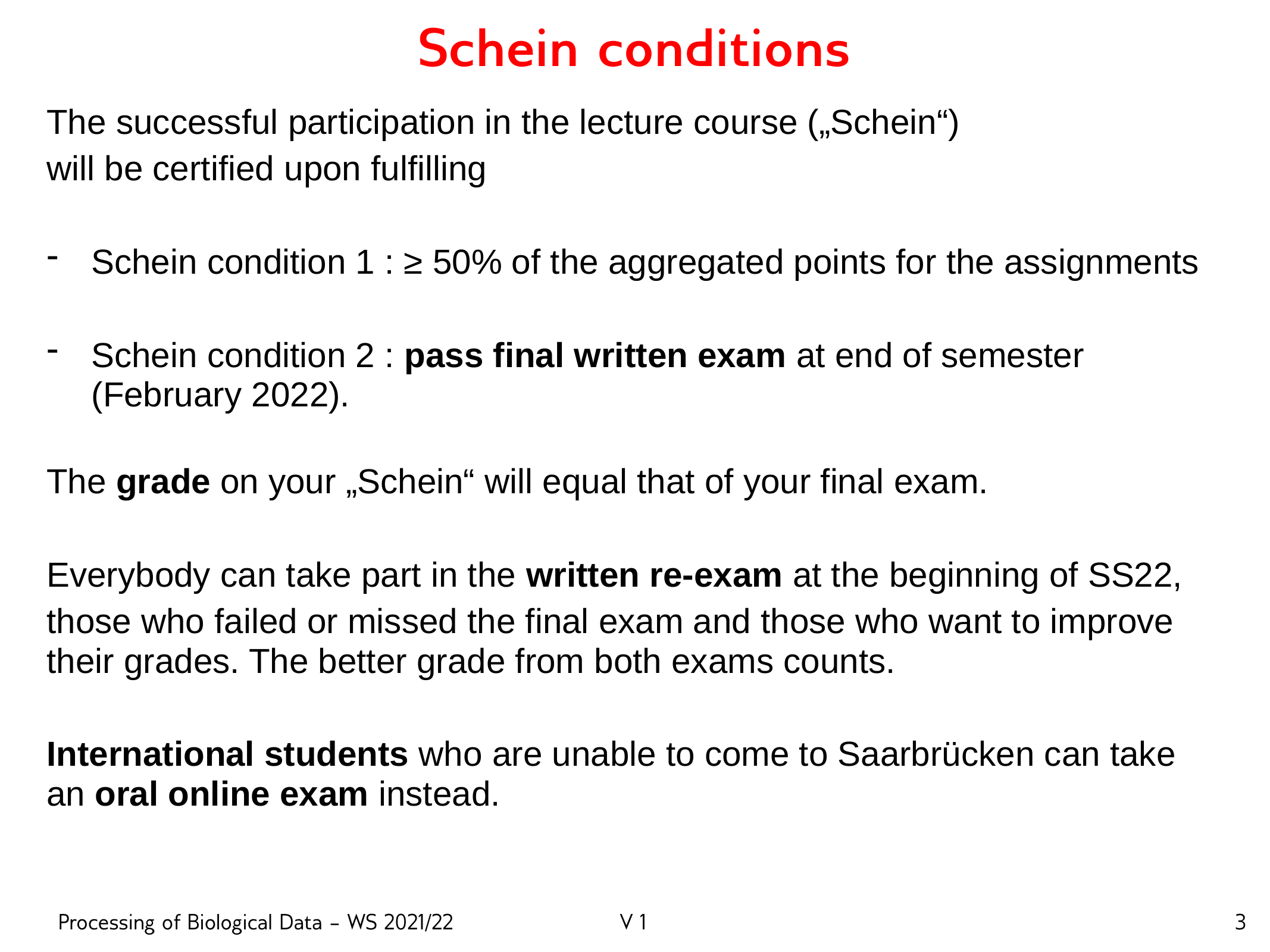

# Schein conditions
The successful participation in the lecture course („Schein“)
will be certified upon fulfilling

Schein condition 1 : ≥ 50% of the aggregated points for the assignments

Schein condition 2 : pass final written exam at end of semester (February 2022).

The grade on your „Schein“ will equal that of your final exam.

Everybody can take part in the written re-exam at the beginning of SS22,
those who failed or missed the final exam and those who want to improve their grades. The better grade from both exams counts.

International students who are unable to come to Saarbrücken can take an oral online exam instead.